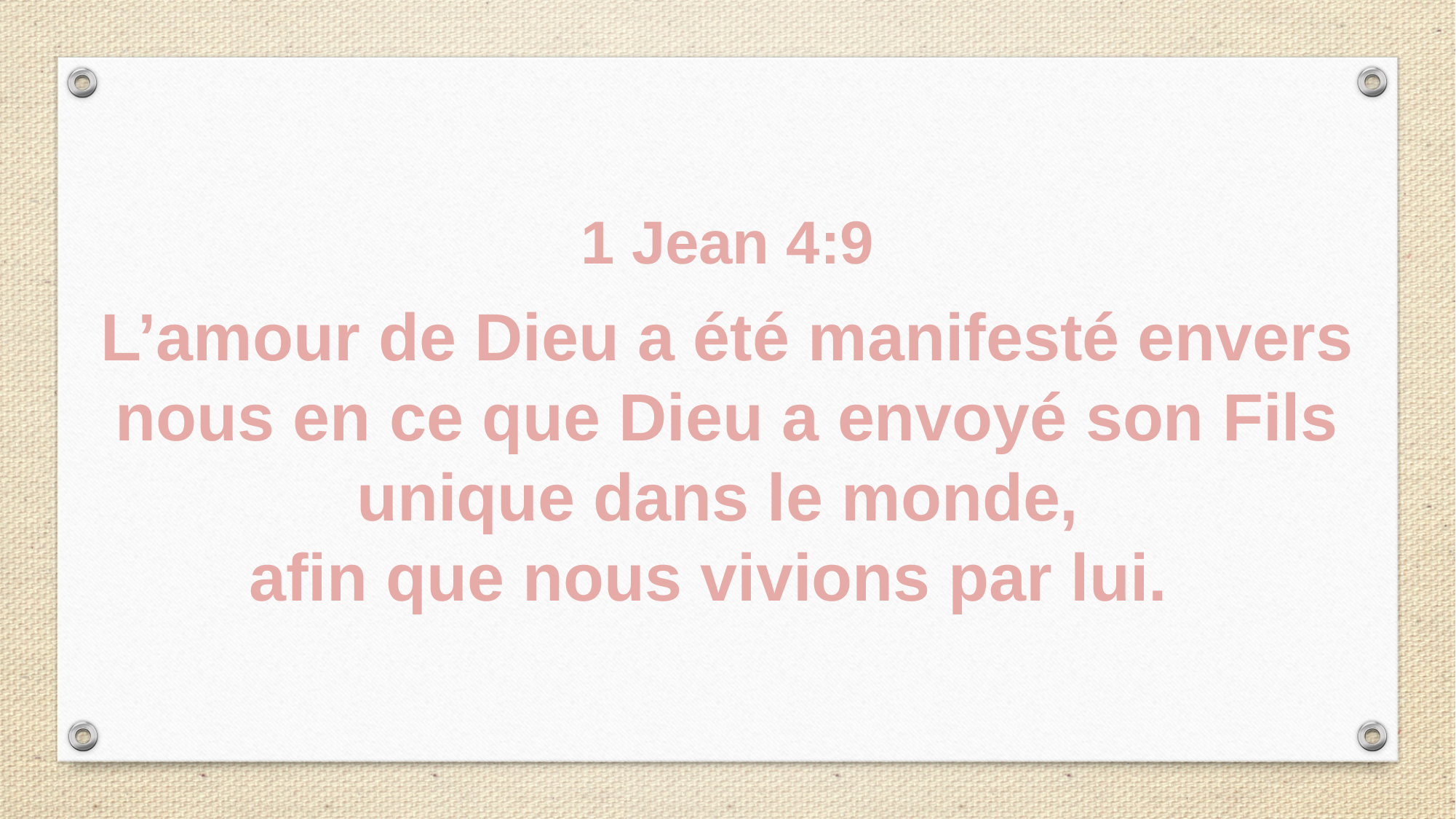

1 Jean 4:9

L’amour de Dieu a été manifesté envers nous en ce que Dieu a envoyé son Fils unique dans le monde,
afin que nous vivions par lui.